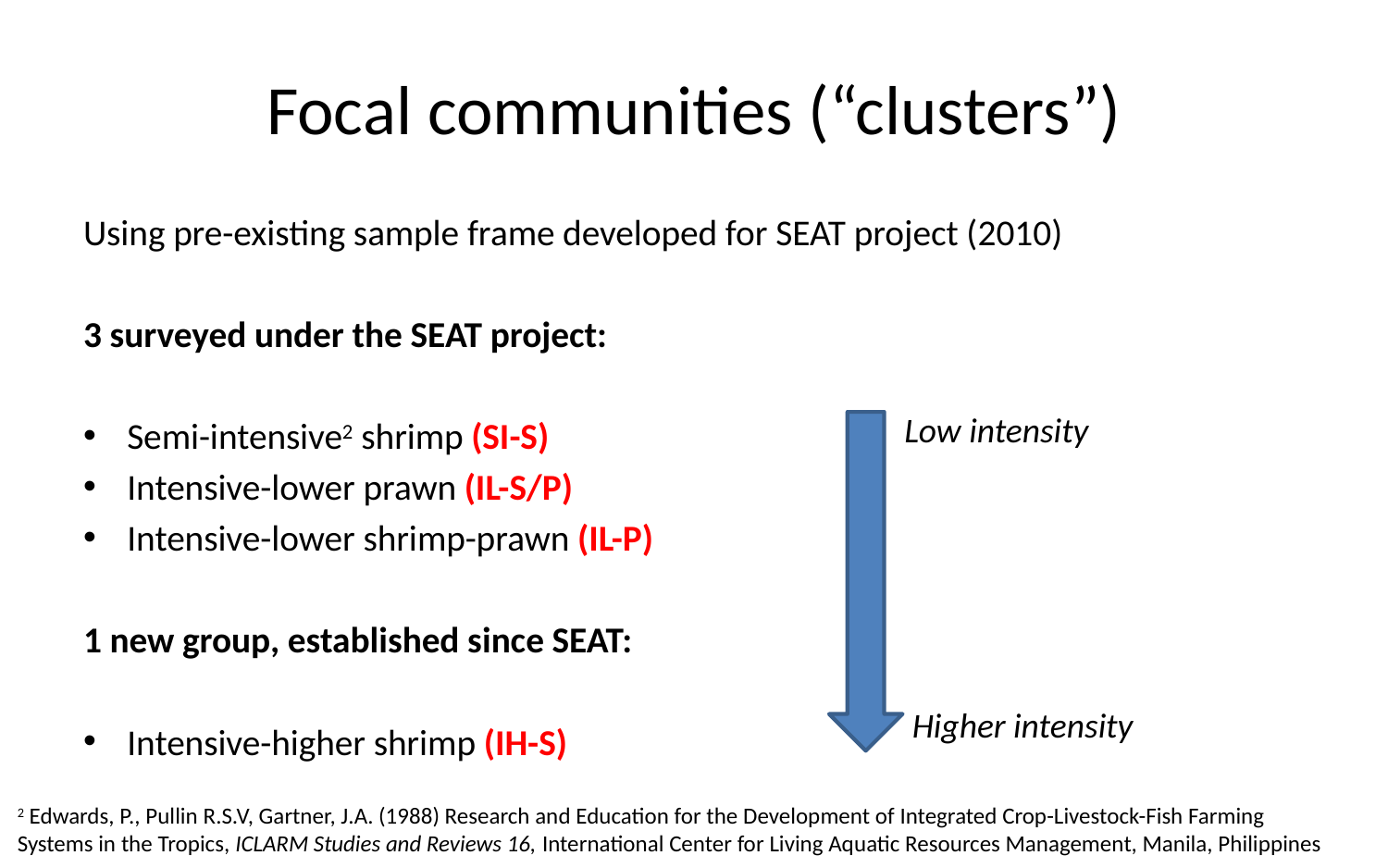

# Focal communities (“clusters”)
Using pre-existing sample frame developed for SEAT project (2010)

3 surveyed under the SEAT project:

Semi-intensive2 shrimp (SI-S)
Intensive-lower prawn (IL-S/P)
Intensive-lower shrimp-prawn (IL-P)

1 new group, established since SEAT:

Intensive-higher shrimp (IH-S)

Low intensity

Higher intensity
2 Edwards, P., Pullin R.S.V, Gartner, J.A. (1988) Research and Education for the Development of Integrated Crop-Livestock-Fish Farming Systems in the Tropics, ICLARM Studies and Reviews 16, International Center for Living Aquatic Resources Management, Manila, Philippines